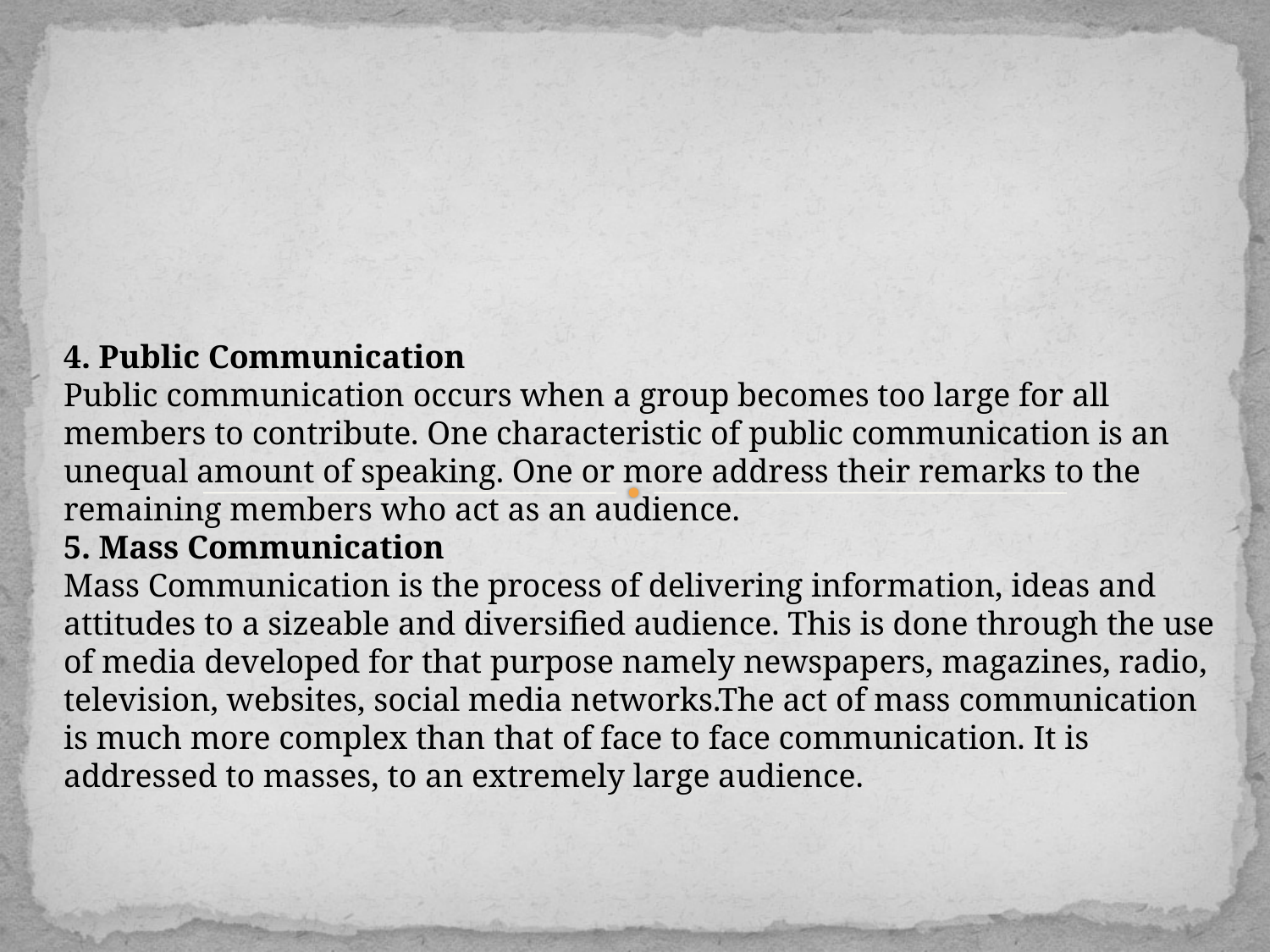

4. Public Communication
Public communication occurs when a group becomes too large for all members to contribute. One characteristic of public communication is an unequal amount of speaking. One or more address their remarks to the remaining members who act as an audience.
5. Mass Communication
Mass Communication is the process of delivering information, ideas and attitudes to a sizeable and diversified audience. This is done through the use of media developed for that purpose namely newspapers, magazines, radio, television, websites, social media networks.The act of mass communication is much more complex than that of face to face communication. It is addressed to masses, to an extremely large audience.